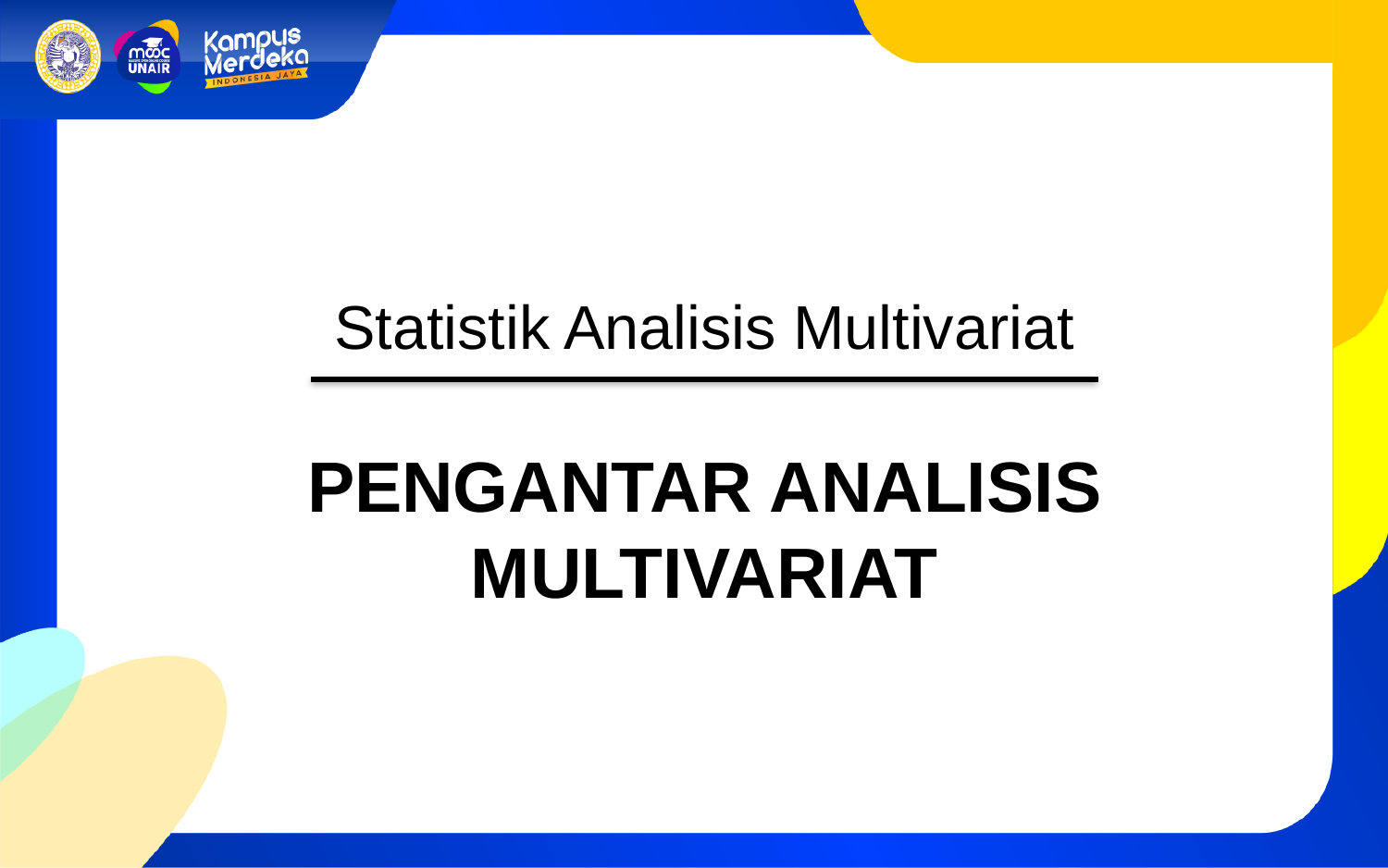

Statistik Analisis Multivariat
# PENGANTAR ANALISIS MULTIVARIAT